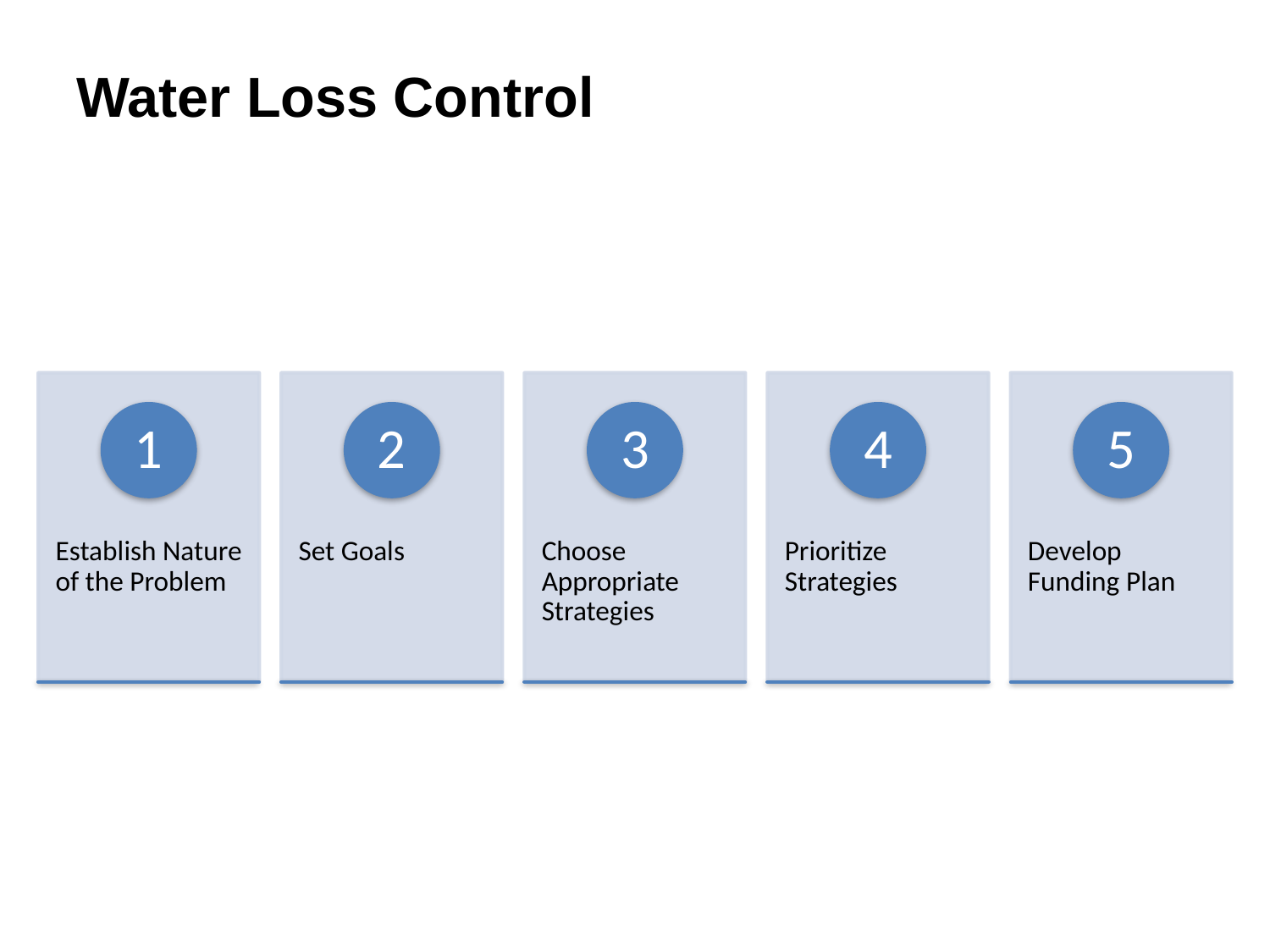

# Water Loss Control
Establish Nature of the Problem
1
Set Goals
2
Choose Appropriate Strategies
3
Prioritize Strategies
4
Develop Funding Plan
5